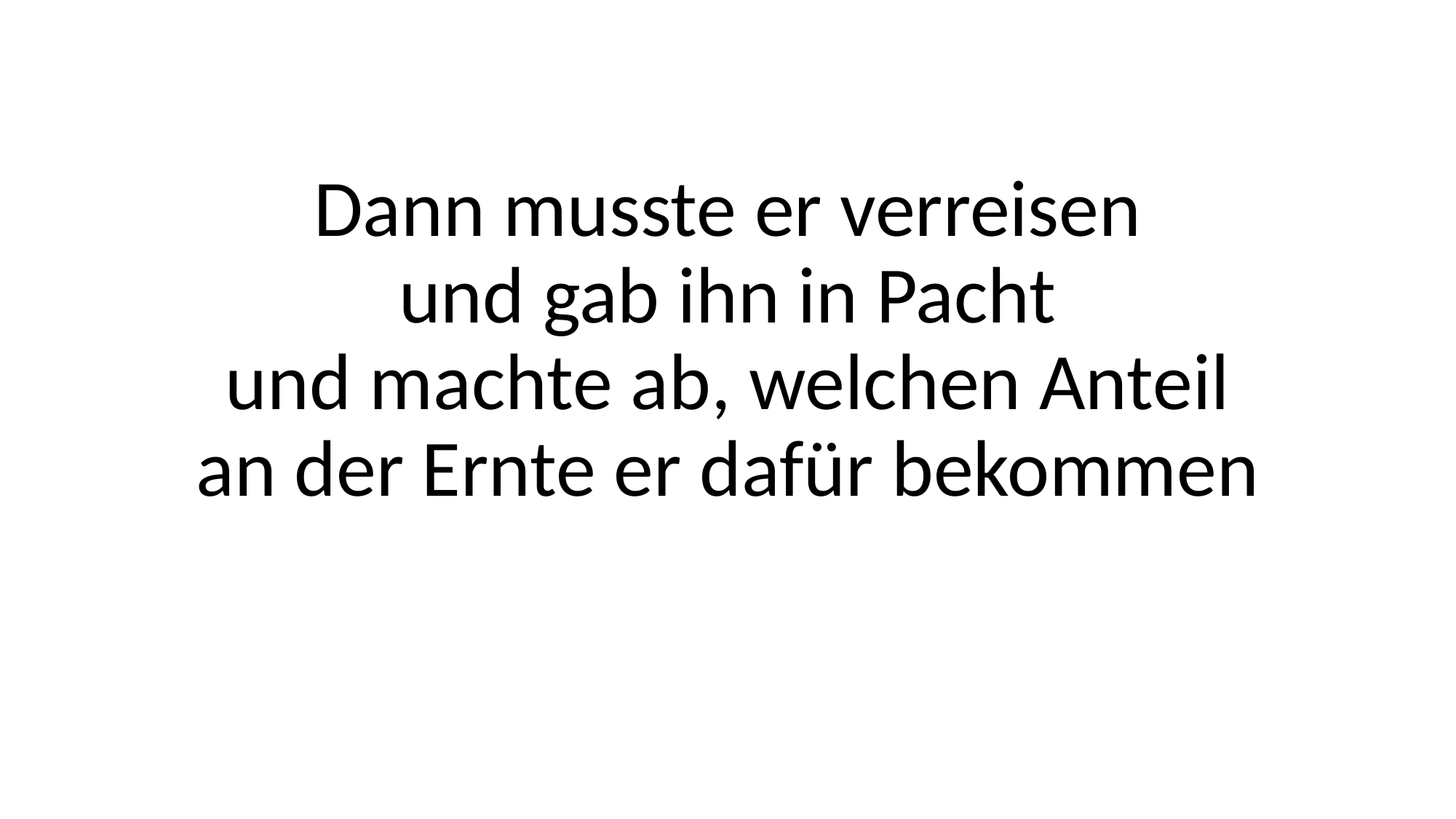

# Dann musste er verreisen und gab ihn in Pacht und machte ab, welchen Anteil an der Ernte er dafür bekommen